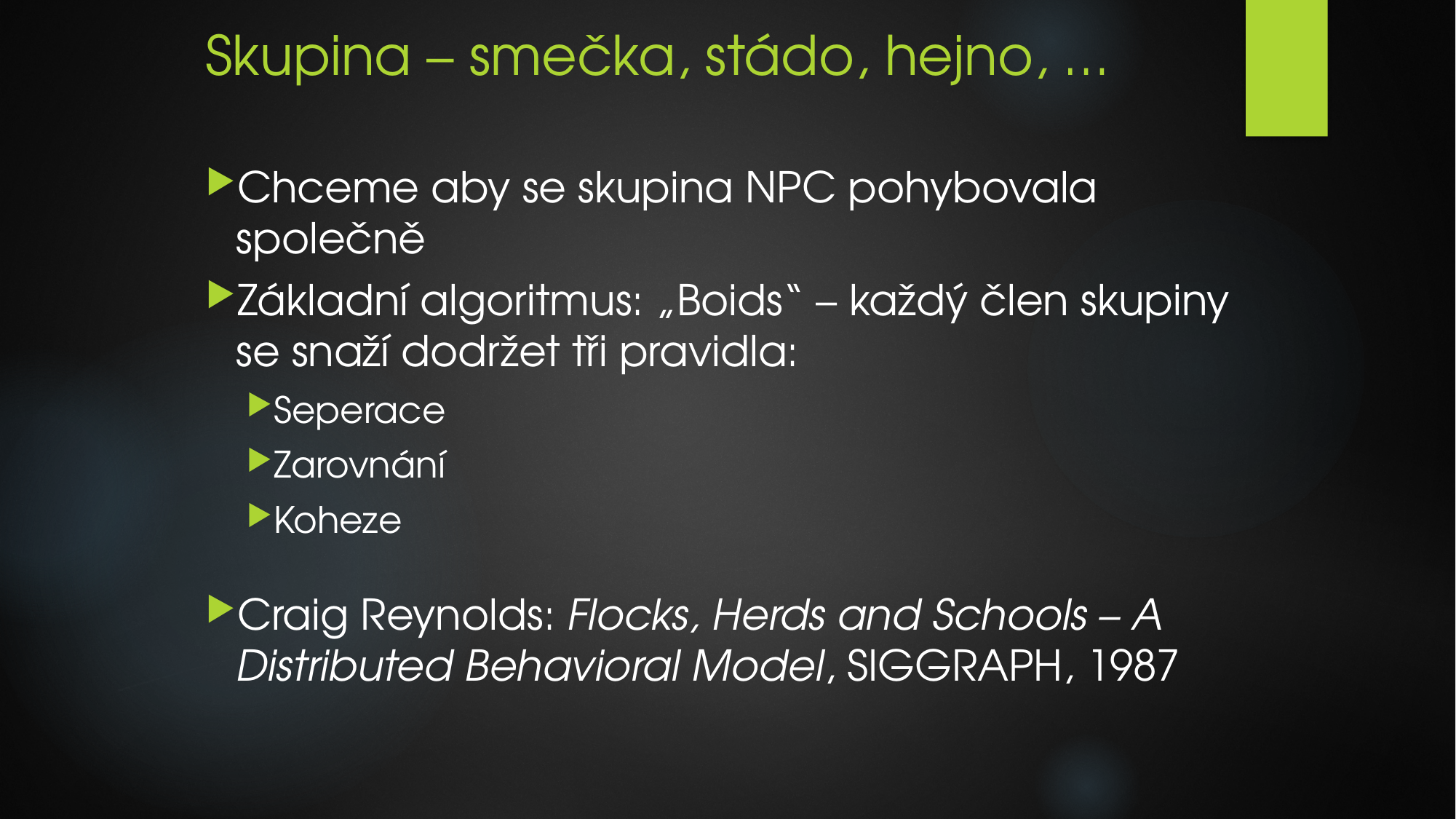

# Skupina – smečka, stádo, hejno, …
Chceme aby se skupina NPC pohybovala společně
Základní algoritmus: „Boids“ – každý člen skupiny se snaží dodržet tři pravidla:
Seperace
Zarovnání
Koheze

Craig Reynolds: Flocks, Herds and Schools – A Distributed Behavioral Model, SIGGRAPH, 1987